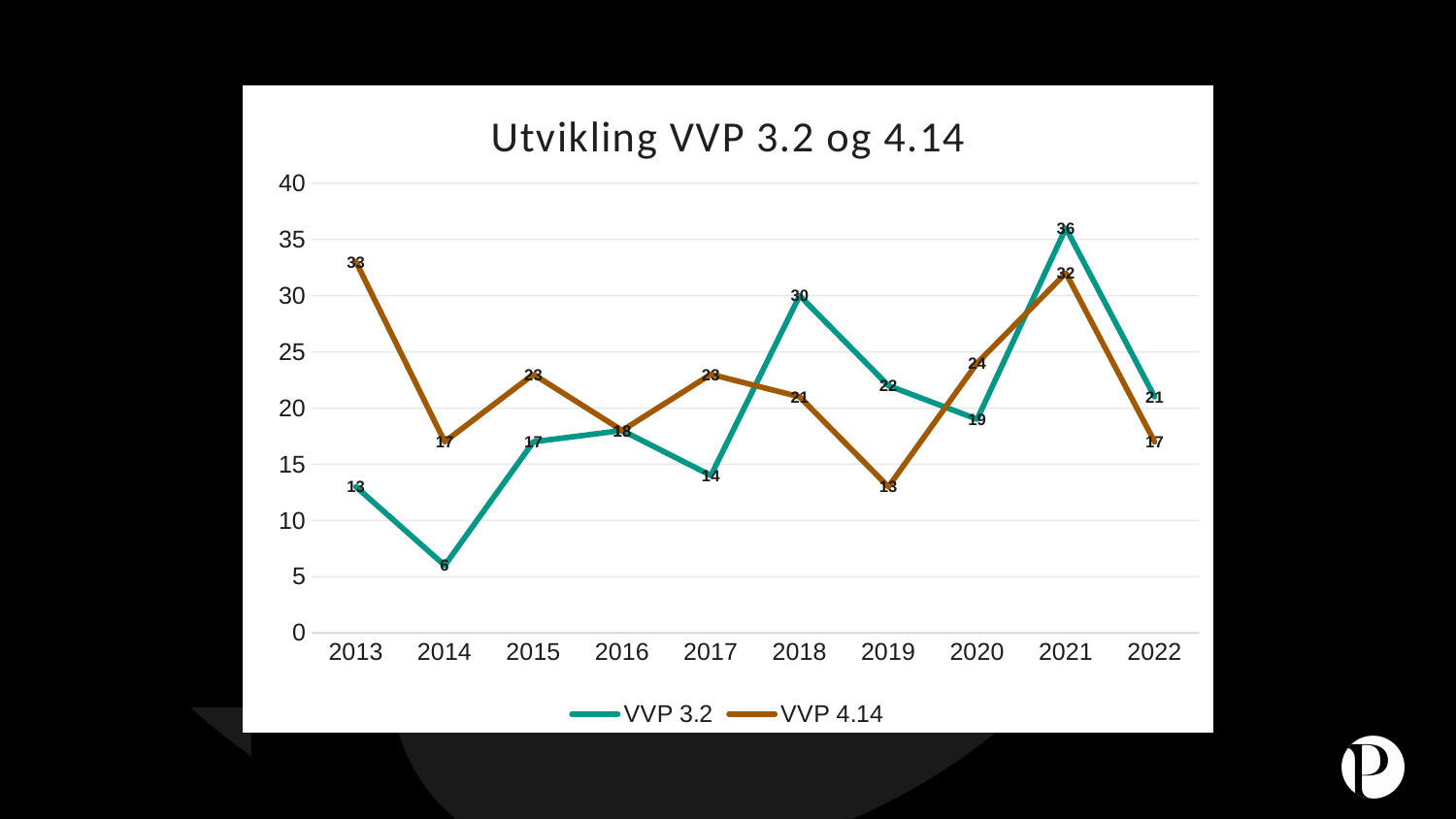

### Chart: Utvikling VVP 3.2 og 4.14

| Category | VVP 3.2 | VVP 4.14 | Kolonne1 | Kolonne2 |
|---|---|---|---|---|
| 2013 | 13.0 | 33.0 | None | None |
| 2014 | 6.0 | 17.0 | None | None |
| 2015 | 17.0 | 23.0 | None | None |
| 2016 | 18.0 | 18.0 | None | None |
| 2017 | 14.0 | 23.0 | None | None |
| 2018 | 30.0 | 21.0 | None | None |
| 2019 | 22.0 | 13.0 | None | None |
| 2020 | 19.0 | 24.0 | None | None |
| 2021 | 36.0 | 32.0 | None | None |
| 2022 | 21.0 | 17.0 | None | None |